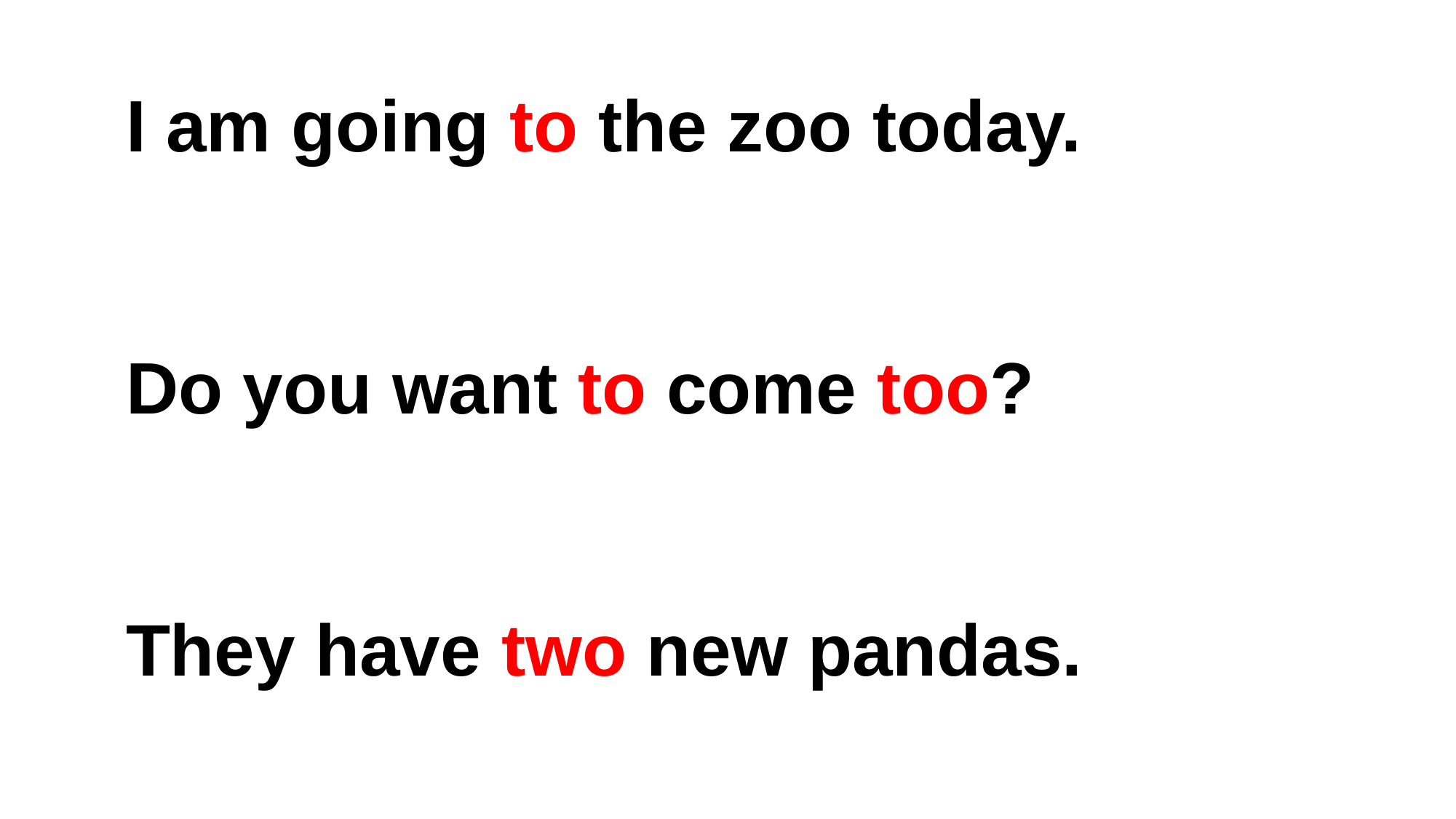

I am going to the zoo today.

Do you want to come too?

They have two new pandas.